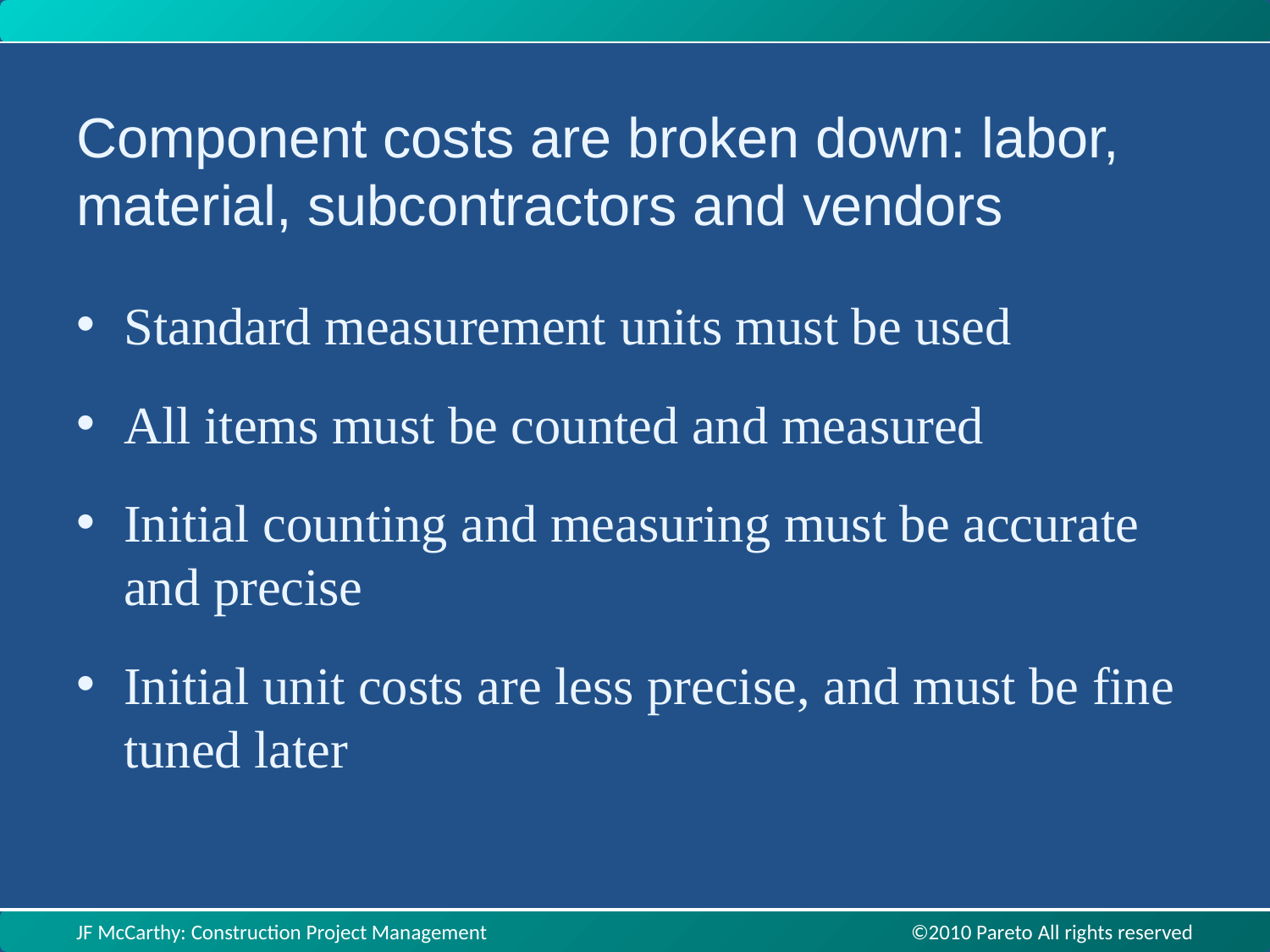

Component costs are broken down: labor, material, subcontractors and vendors
Standard measurement units must be used

All items must be counted and measured

Initial counting and measuring must be accurate and precise

Initial unit costs are less precise, and must be fine tuned later
JF McCarthy: Construction Project Management                                                                                       ©2010 Pareto All rights reserved

JF McCarthy: Construction Project Management                                                                                       ©2010 Pareto All rights reserved